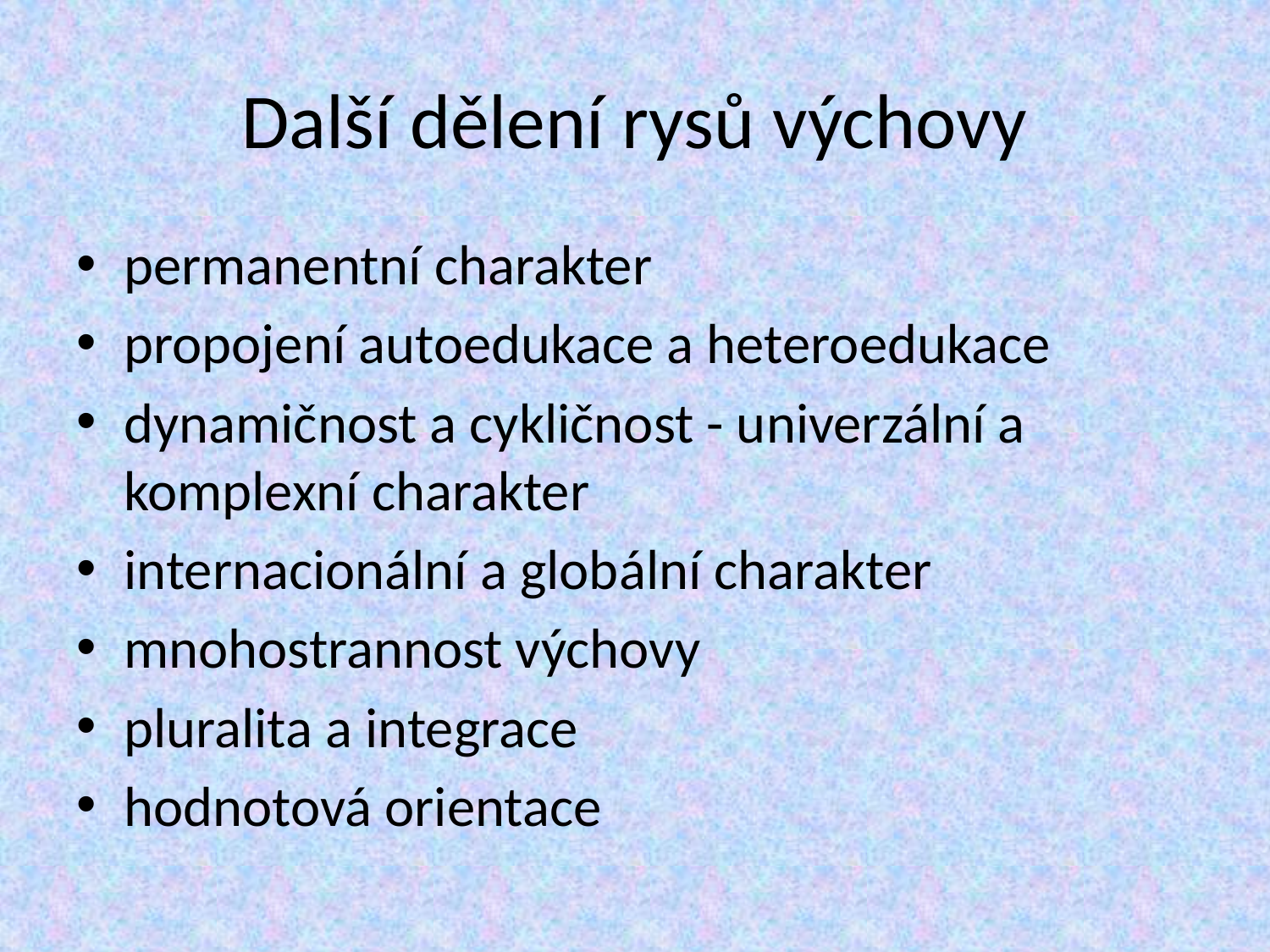

Další dělení rysů výchovy
permanentní charakter
propojení autoedukace a heteroedukace
dynamičnost a cykličnost - univerzální a komplexní charakter
internacionální a globální charakter
mnohostrannost výchovy
pluralita a integrace
hodnotová orientace